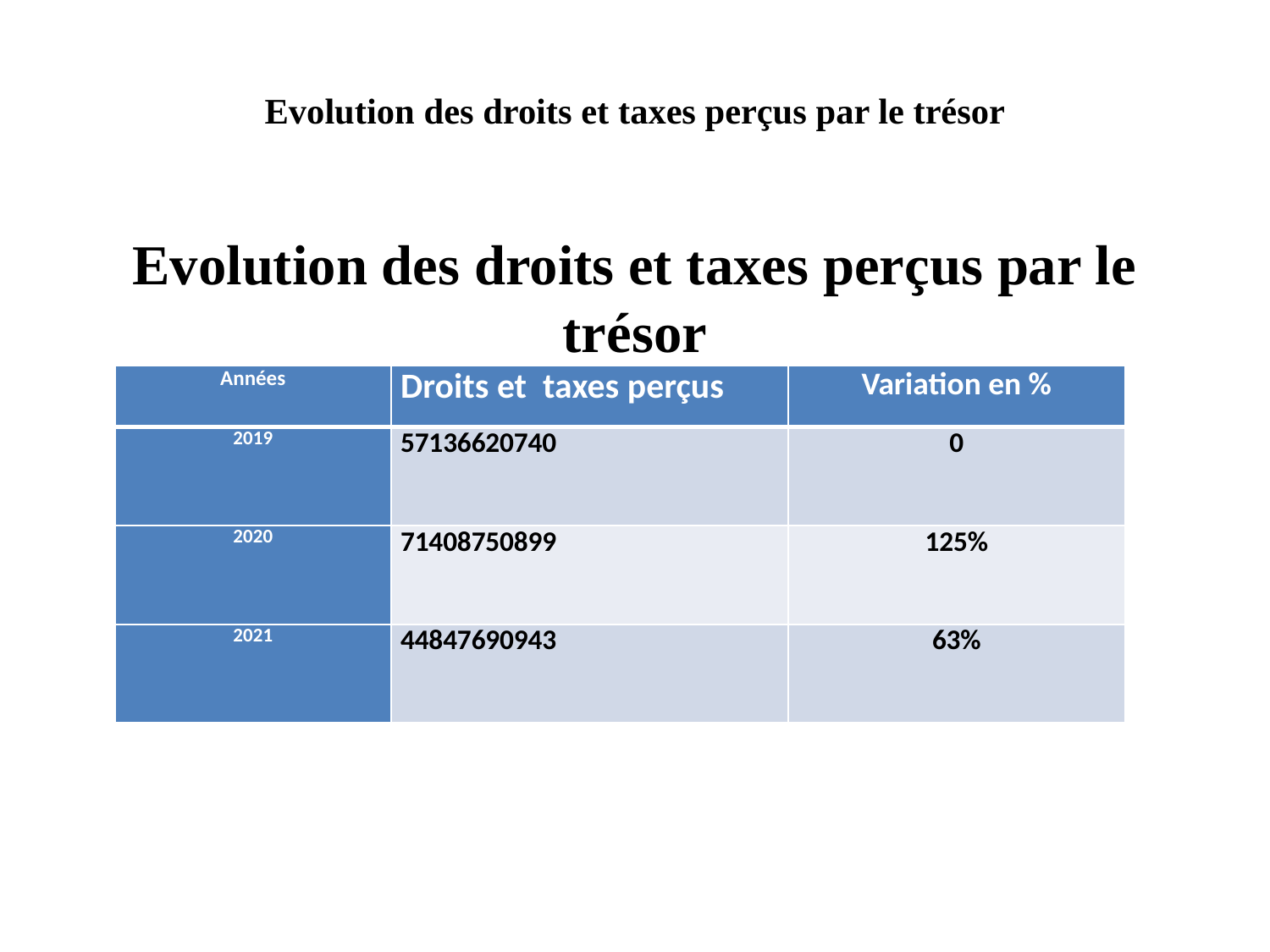

# Evolution des droits et taxes perçus par le trésor
Evolution des droits et taxes perçus par le trésor

| Années | Droits et taxes perçus | Variation en % |
| --- | --- | --- |
| 2019 | 57136620740 | 0 |
| 2020 | 71408750899 | 125% |
| 2021 | 44847690943 | 63% |